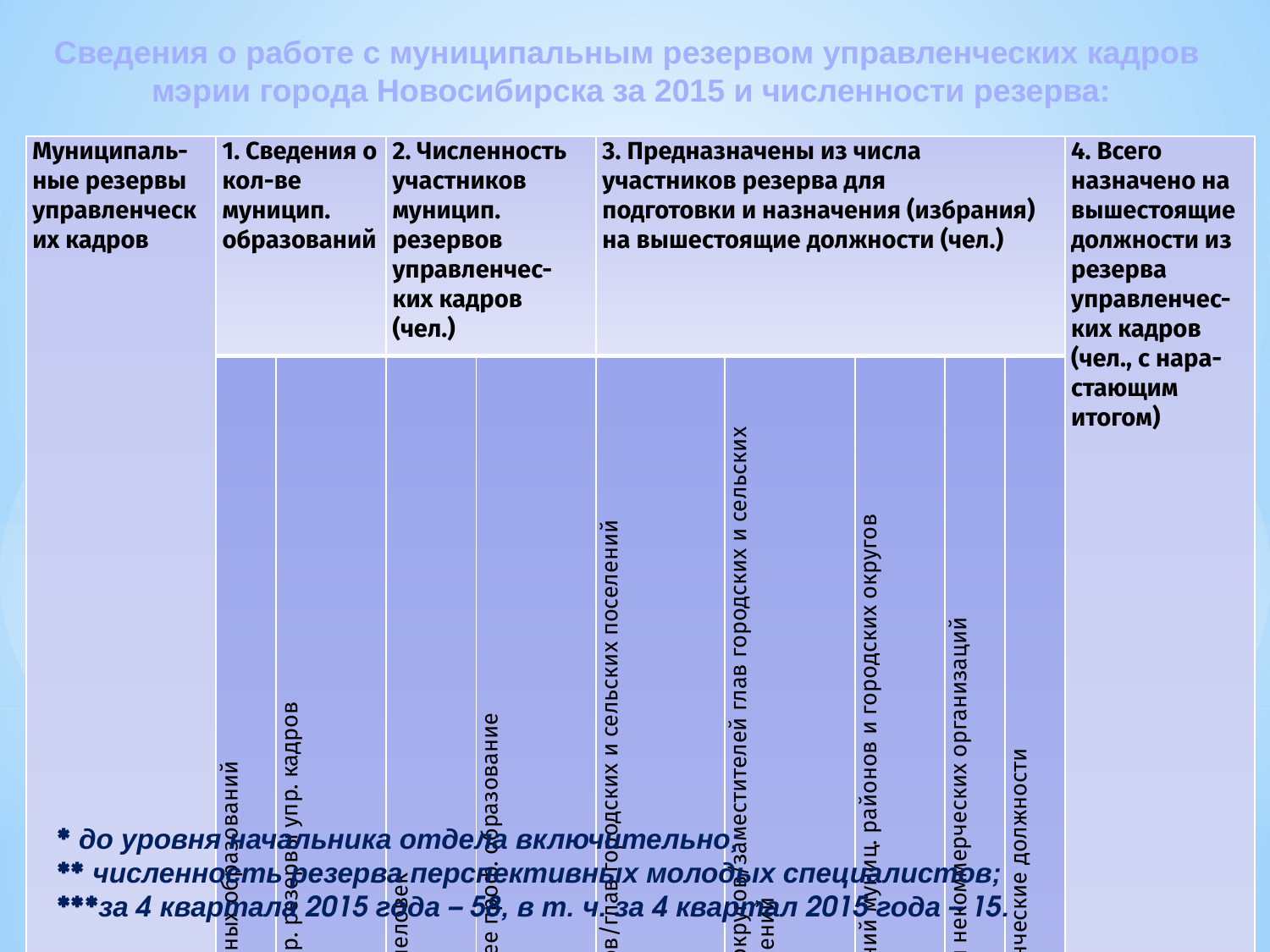

Сведения о работе с муниципальным резервом управленческих кадров
мэрии города Новосибирска за 2015 и численности резерва:
| Муниципаль-ные резервы управленческих кадров | 1. Сведения о кол-ве муницип. образований |  | 2. Численность участников муницип. резервов управленчес-ких кадров (чел.) |  | 3. Предназначены из числа участников резерва для подготовки и назначения (избрания) на вышестоящие должности (чел.) |  |  |  |  | 4. Всего назначено на вышестоящие должности из резерва управленчес-ких кадров (чел., с нара-стающим итогом) |
| --- | --- | --- | --- | --- | --- | --- | --- | --- | --- | --- |
|  | Всего муниципальных образований | в т. ч. имеющих сформир. резервы упр. кадров | Всего человек | в т. ч. имеющих высшее проф. образование | Глав муниц. районов и городских округов/глав городских и сельских поселений | Заместителей глав муниц. районов и городских округов/заместителей глав городских и сельских поселений | Руководителей структурных подразделений муниц. районов и городских округов | Руководителей коммерческих и некоммерческих организаций | На другие управленческие должности |  |
| Мэрия города Новосибирска | 1 | 1 | 895 | 895 | 0 | 0 | 874\* | 0 | 21\*\* | 58\*\*\* |

* до уровня начальника отдела включительно;
** численность резерва перспективных молодых специалистов;
***за 4 квартала 2015 года – 58, в т. ч. за 4 квартал 2015 года – 15.